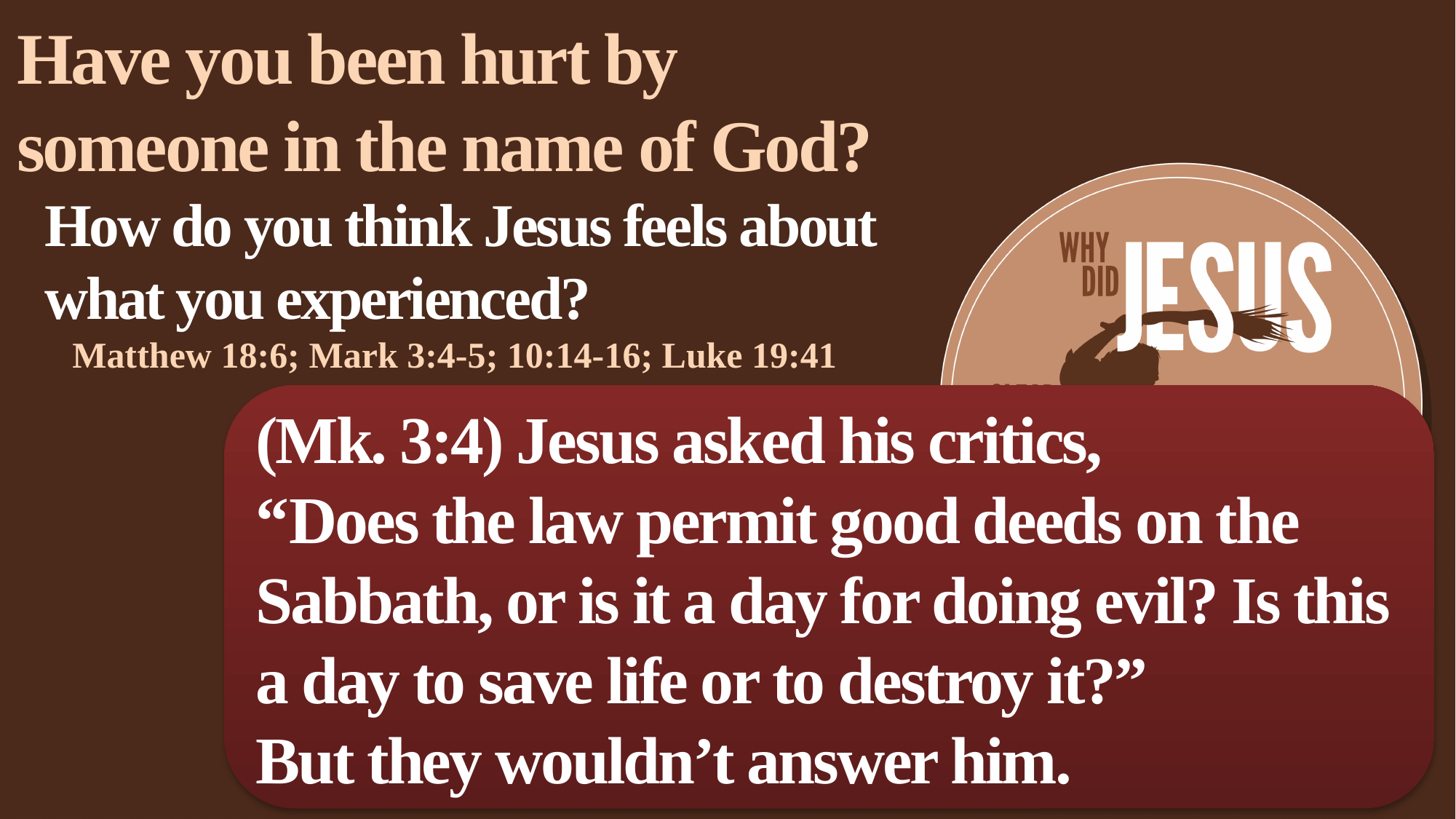

Have you been hurt by someone in the name of God?
How do you think Jesus feels about what you experienced?
Matthew 18:6; Mark 3:4-5; 10:14-16; Luke 19:41
(Mk. 3:4) Jesus asked his critics,
“Does the law permit good deeds on the Sabbath, or is it a day for doing evil? Is this a day to save life or to destroy it?”
But they wouldn’t answer him.